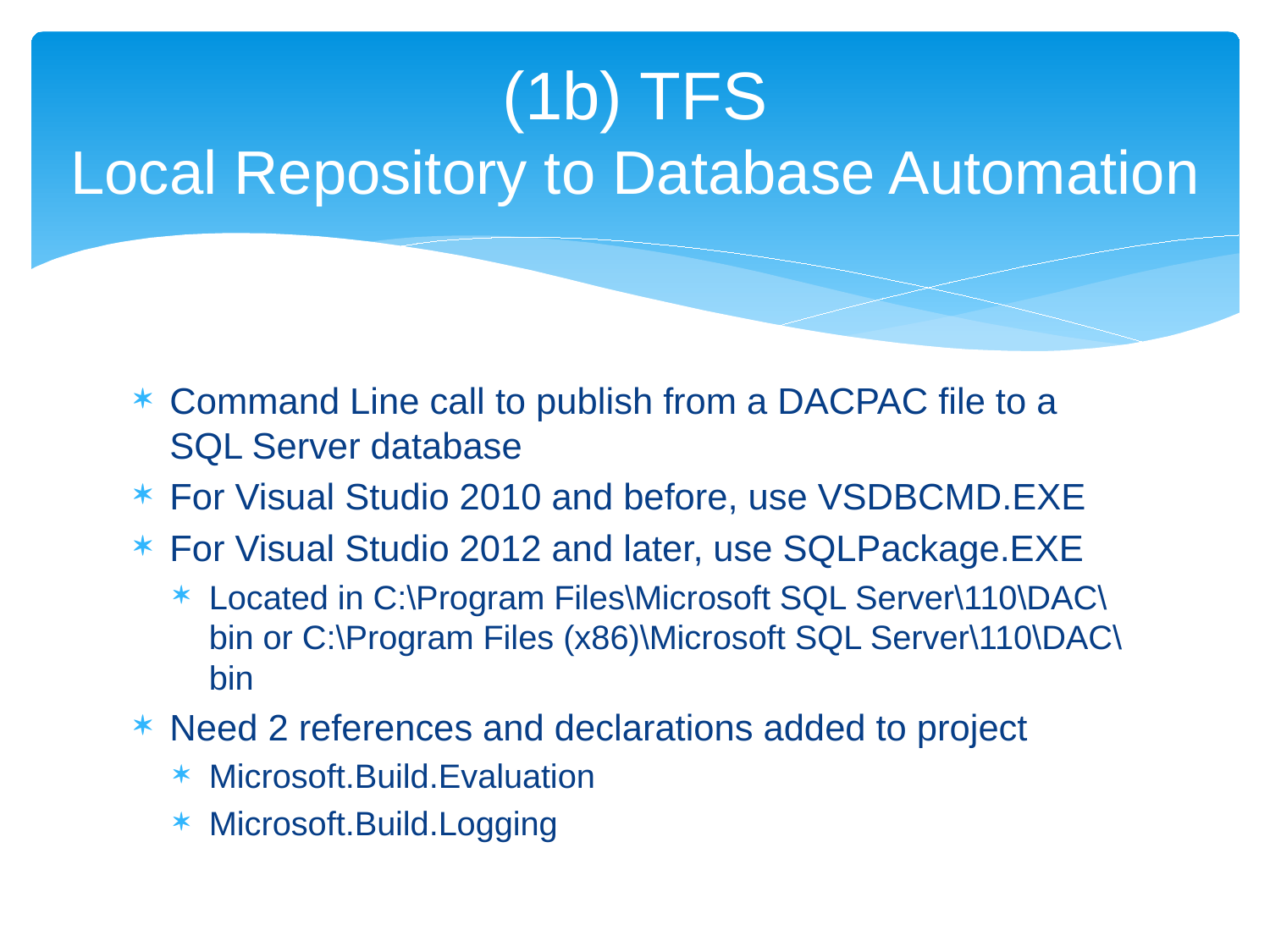

# (1b) TFS Local Repository to Database Automation
Command Line call to publish from a DACPAC file to a SQL Server database
For Visual Studio 2010 and before, use VSDBCMD.EXE
For Visual Studio 2012 and later, use SQLPackage.EXE
Located in C:\Program Files\Microsoft SQL Server\110\DAC\bin or C:\Program Files (x86)\Microsoft SQL Server\110\DAC\bin
Need 2 references and declarations added to project
Microsoft.Build.Evaluation
Microsoft.Build.Logging